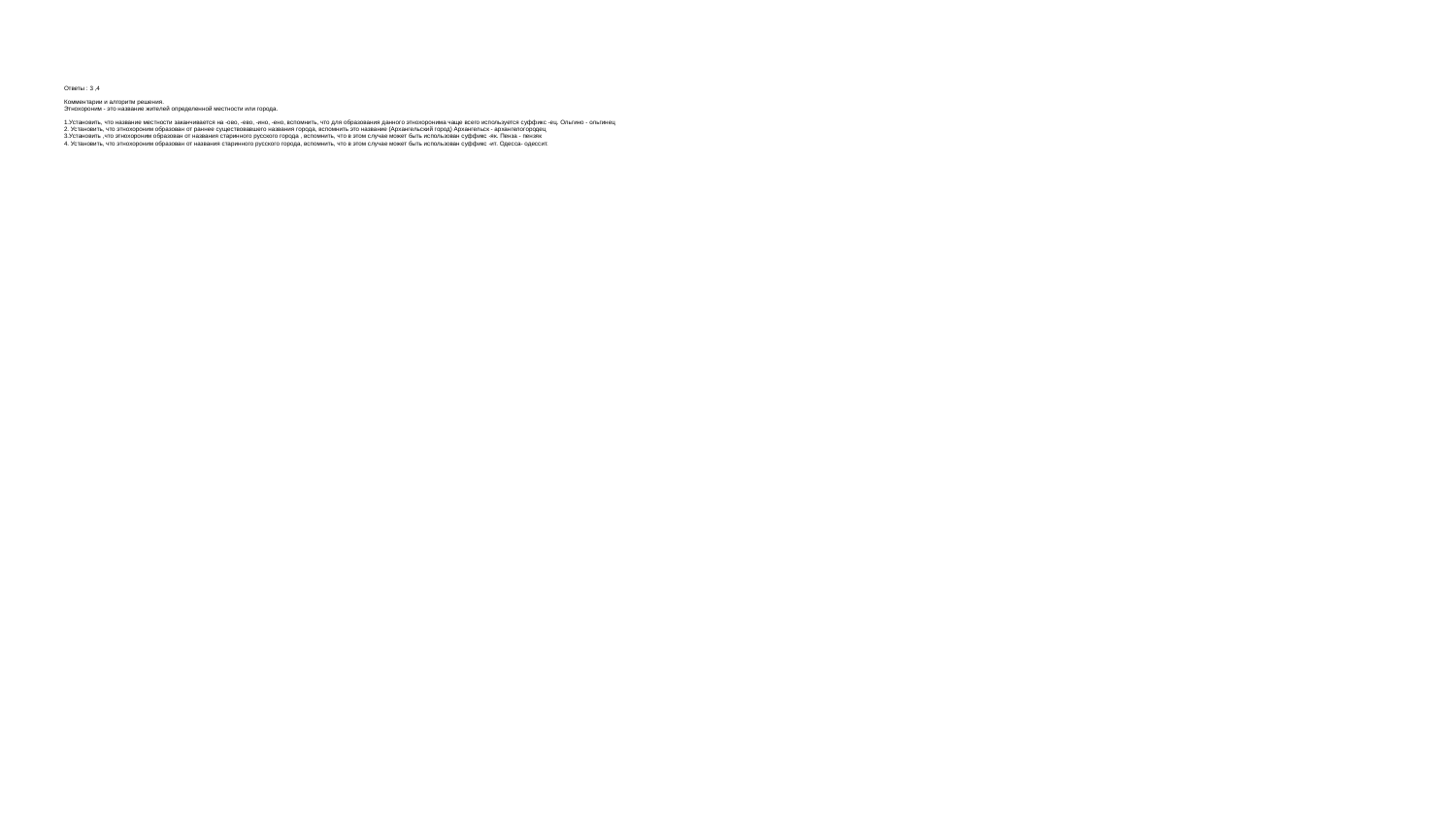

# Ответы : 3 ,4

Комментарии и алгоритм решения.
Этнохороним - это название жителей определенной местности или города.

1.Установить, что название местности заканчивается на -ово, -ево, -ино, -ено, вспомнить, что для образования данного этнохоронима чаще всего используется суффикс -ец. Ольгино - ольгинец
2. Установить, что этнохороним образован от раннее существовавшего названия города, вспомнить это название (Архангельский город) Архангельск - архангелогородец
3.Установить ,что этнохороним образован от названия старинного русского города , вспомнить, что в этом случае может быть использован суффикс -як. Пенза - пензяк
4. Установить, что этнохороним образован от названия старинного русского города, вспомнить, что в этом случае может быть использован суффикс -ит. Одесса- одессит.